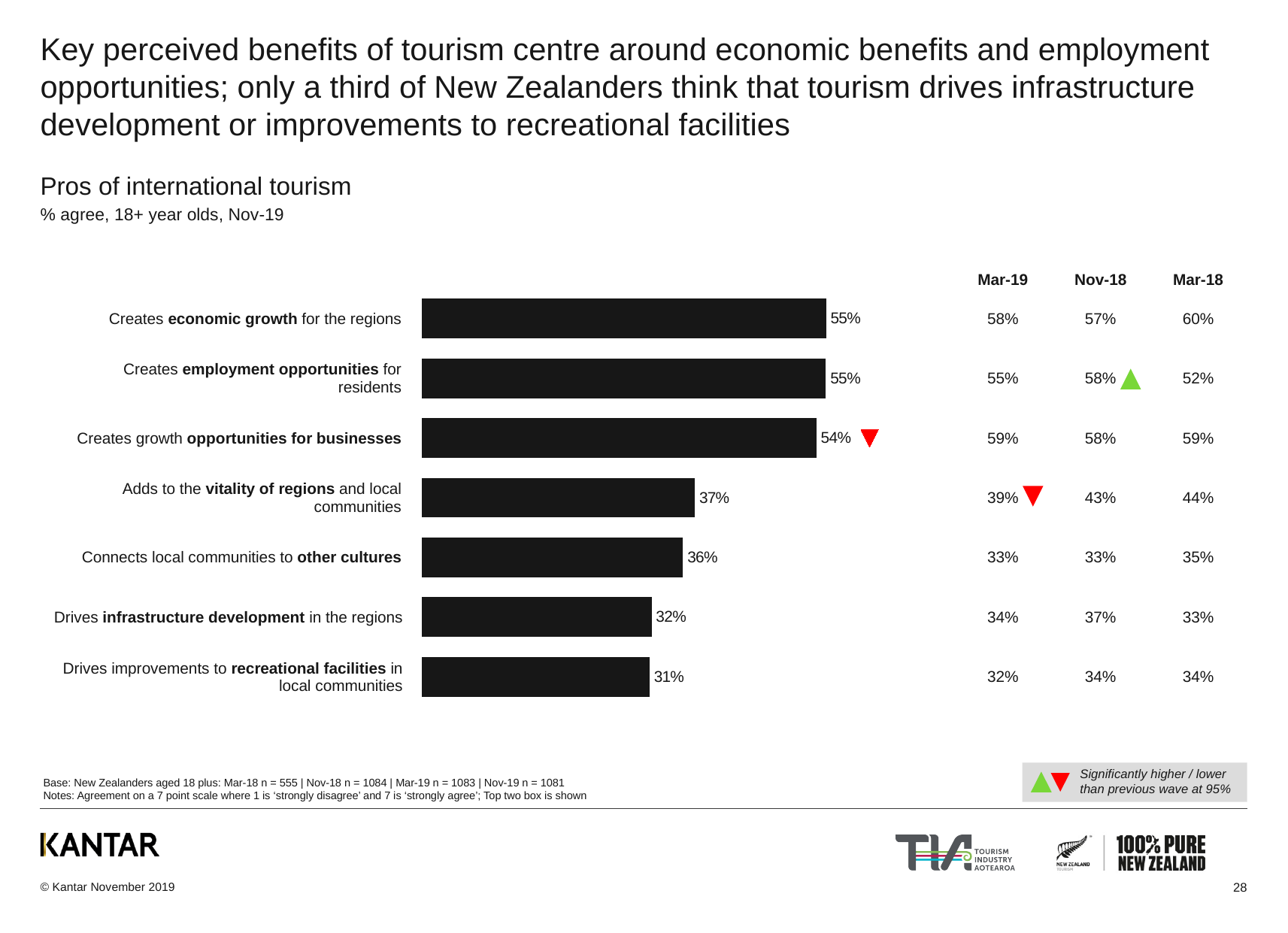

# Key perceived benefits of tourism centre around economic benefits and employment opportunities; only a third of New Zealanders think that tourism drives infrastructure development or improvements to recreational facilities
Pros of international tourism
% agree, 18+ year olds, Nov-19

### Chart

| Category | Mar-19 |
|---|---|
| Creates economic growth for the regions | 0.554809948447651 |
| Creates employment opportunities for residents | 0.5544769578145561 |
| Creates growth opportunities for businesses | 0.5413298232536657 |
| Adds to the vitality of regions and local communities | 0.3746619383905266 |
| Connects local communities to other cultures | 0.35840838625943633 |
| Drives infrastructure development in the regions | 0.31533903309568123 |
| Drives improvements to recreational facilities in local communities | 0.3124146861514136 |
| Mar-19 | Nov-18 | Mar-18 |
| --- | --- | --- |
| 58% | 57% | 60% |
| 55% | 58% | 52% |
| 59% | 58% | 59% |
| 39% | 43% | 44% |
| 33% | 33% | 35% |
| 34% | 37% | 33% |
| 32% | 34% | 34% |
| Creates economic growth for the regions |
| --- |
| Creates employment opportunities for residents |
| Creates growth opportunities for businesses |
| Adds to the vitality of regions and local communities |
| Connects local communities to other cultures |
| Drives infrastructure development in the regions |
| Drives improvements to recreational facilities in local communities |

Significantly higher / lower than previous wave at 95%

Base: New Zealanders aged 18 plus: Mar-18 n = 555 | Nov-18 n = 1084 | Mar-19 n = 1083 | Nov-19 n = 1081
Notes: Agreement on a 7 point scale where 1 is ‘strongly disagree’ and 7 is ‘strongly agree’; Top two box is shown
28